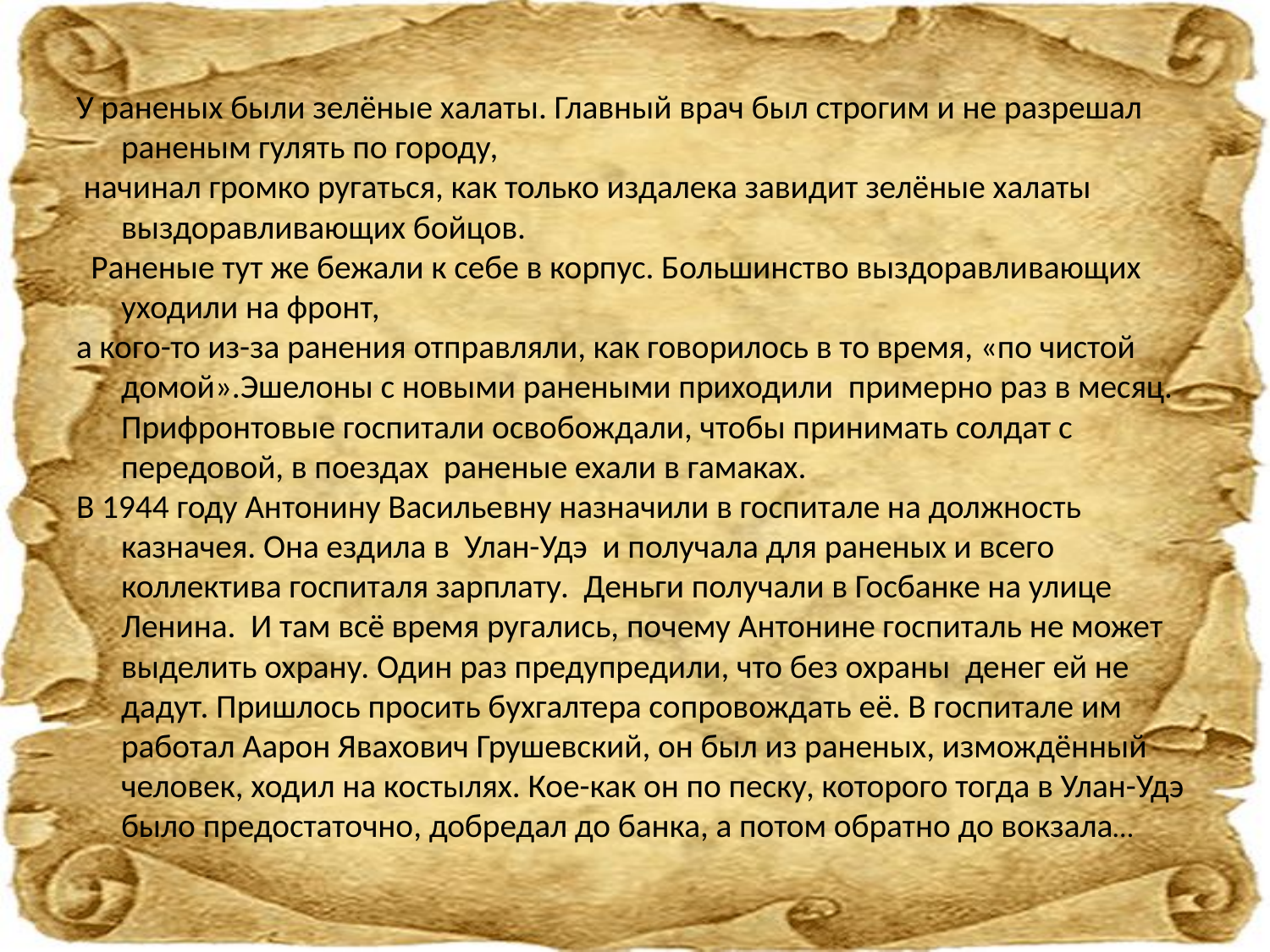

#
У раненых были зелёные халаты. Главный врач был строгим и не разрешал раненым гулять по городу,
 начинал громко ругаться, как только издалека завидит зелёные халаты выздоравливающих бойцов.
  Раненые тут же бежали к себе в корпус. Большинство выздоравливающих уходили на фронт,
а кого-­то из­-за ранения отправляли, как говорилось в то время, «по чистой домой».Эшелоны с новыми ранеными приходили  примерно раз в месяц. Прифронтовые госпитали освобождали, чтобы принимать солдат с передовой, в поездах  раненые ехали в гамаках.
В 1944 году Антонину Васильевну назначили в госпитале на должность казначея. Она ездила в  Улан­-Удэ  и получала для раненых и всего коллектива госпиталя зарплату.  Деньги получали в Госбанке на улице Ленина.  И там всё время ругались, почему Антонине госпиталь не может выделить охрану. Один раз предупредили, что без охраны  денег ей не дадут. Пришлось просить бухгалтера сопровождать её. В госпитале им работал Аарон Явахович Грушевский, он был из раненых, измождённый человек, ходил на костылях. Кое-как он по песку, которого тогда в Улан­-Удэ было предостаточно, добредал до банка, а потом обратно до вокзала…